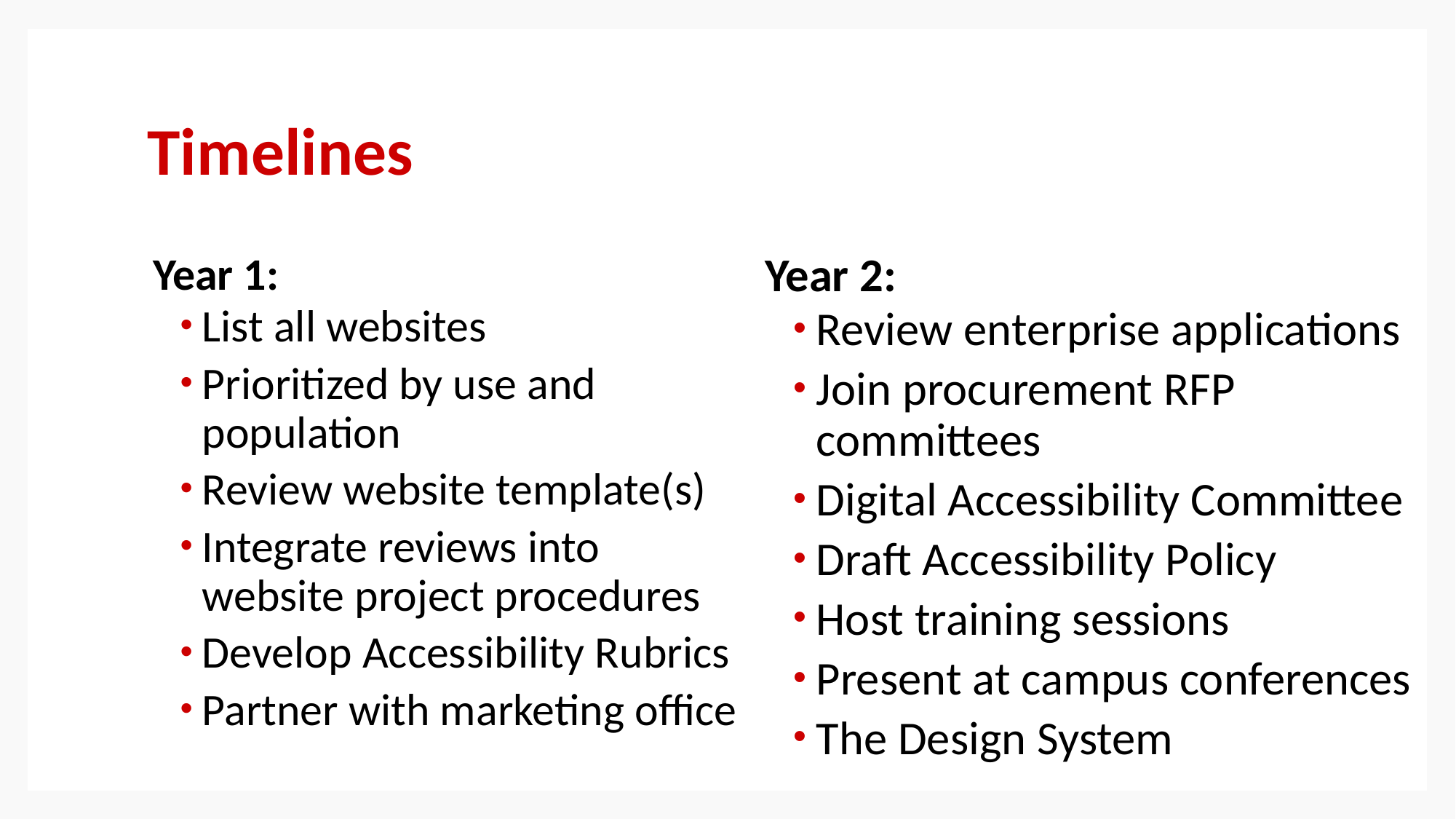

# Timelines
Year 1:
List all websites
Prioritized by use and population
Review website template(s)
Integrate reviews into website project procedures
Develop Accessibility Rubrics
Partner with marketing office
Year 2:
Review enterprise applications
Join procurement RFP committees
Digital Accessibility Committee
Draft Accessibility Policy
Host training sessions
Present at campus conferences
The Design System